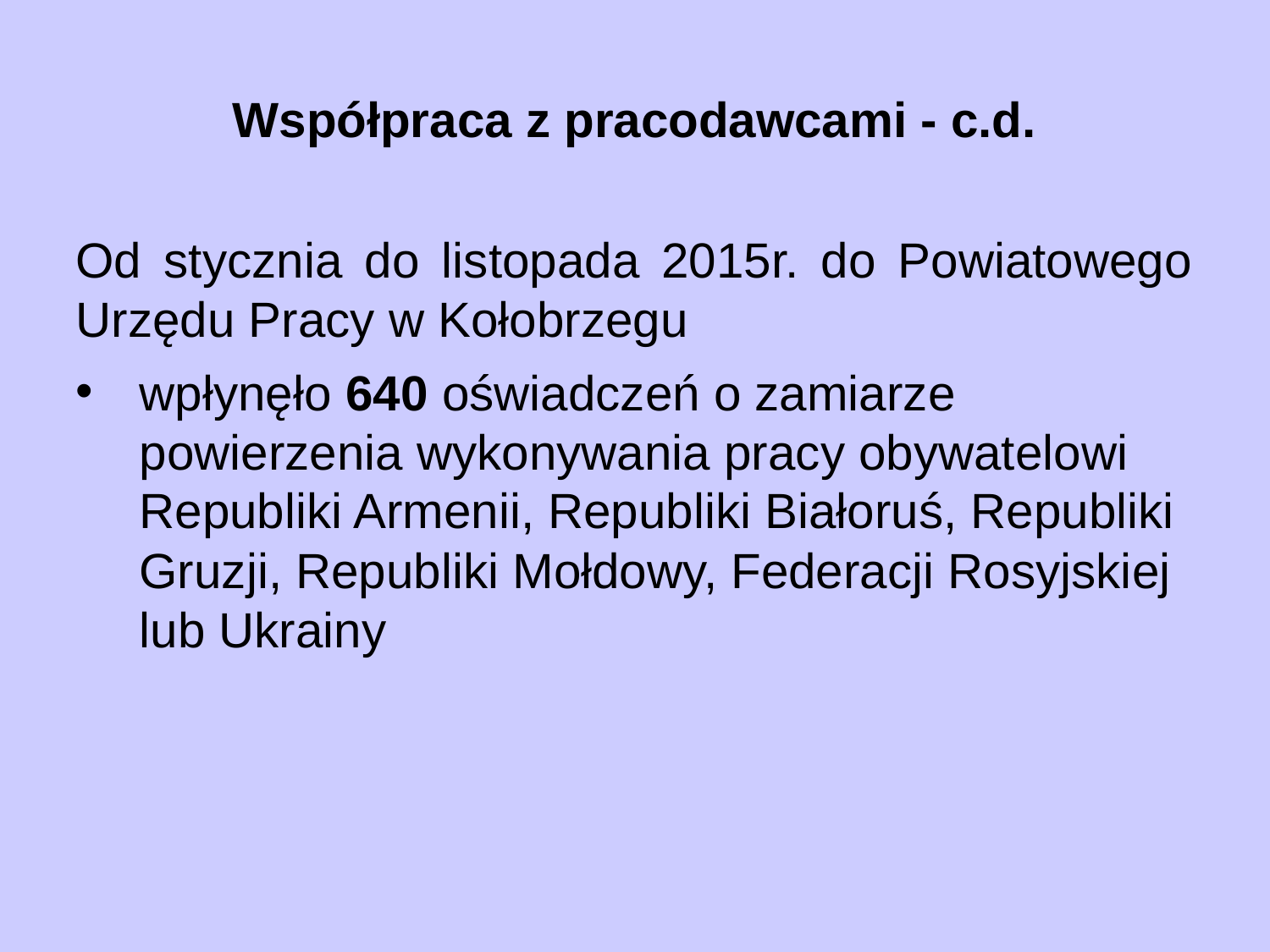

# Współpraca z pracodawcami - c.d.
Od stycznia do listopada 2015r. do Powiatowego Urzędu Pracy w Kołobrzegu
wpłynęło 640 oświadczeń o zamiarze powierzenia wykonywania pracy obywatelowi Republiki Armenii, Republiki Białoruś, Republiki Gruzji, Republiki Mołdowy, Federacji Rosyjskiej lub Ukrainy